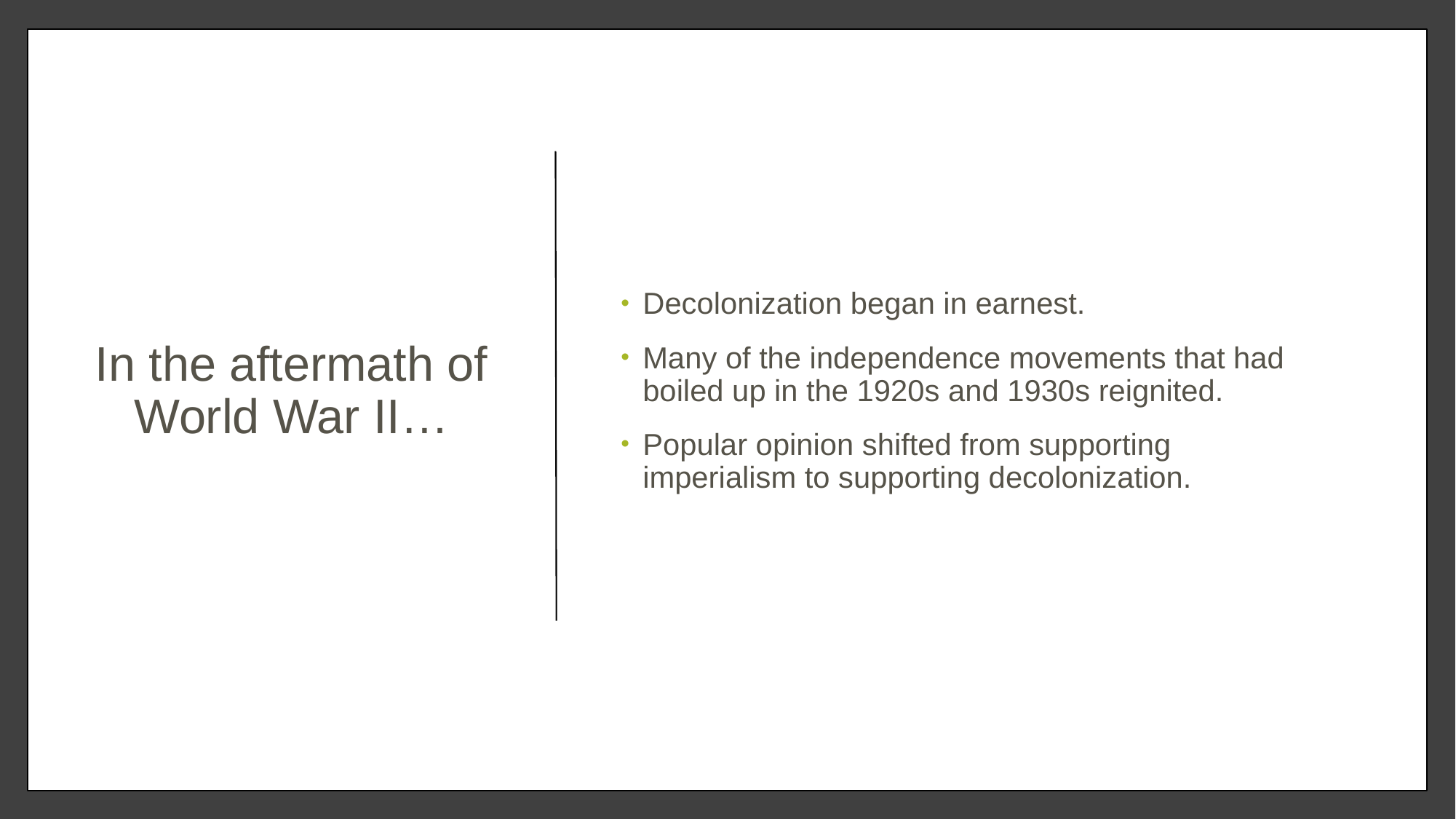

# In the aftermath of World War II…
Decolonization began in earnest.
Many of the independence movements that had boiled up in the 1920s and 1930s reignited.
Popular opinion shifted from supporting imperialism to supporting decolonization.